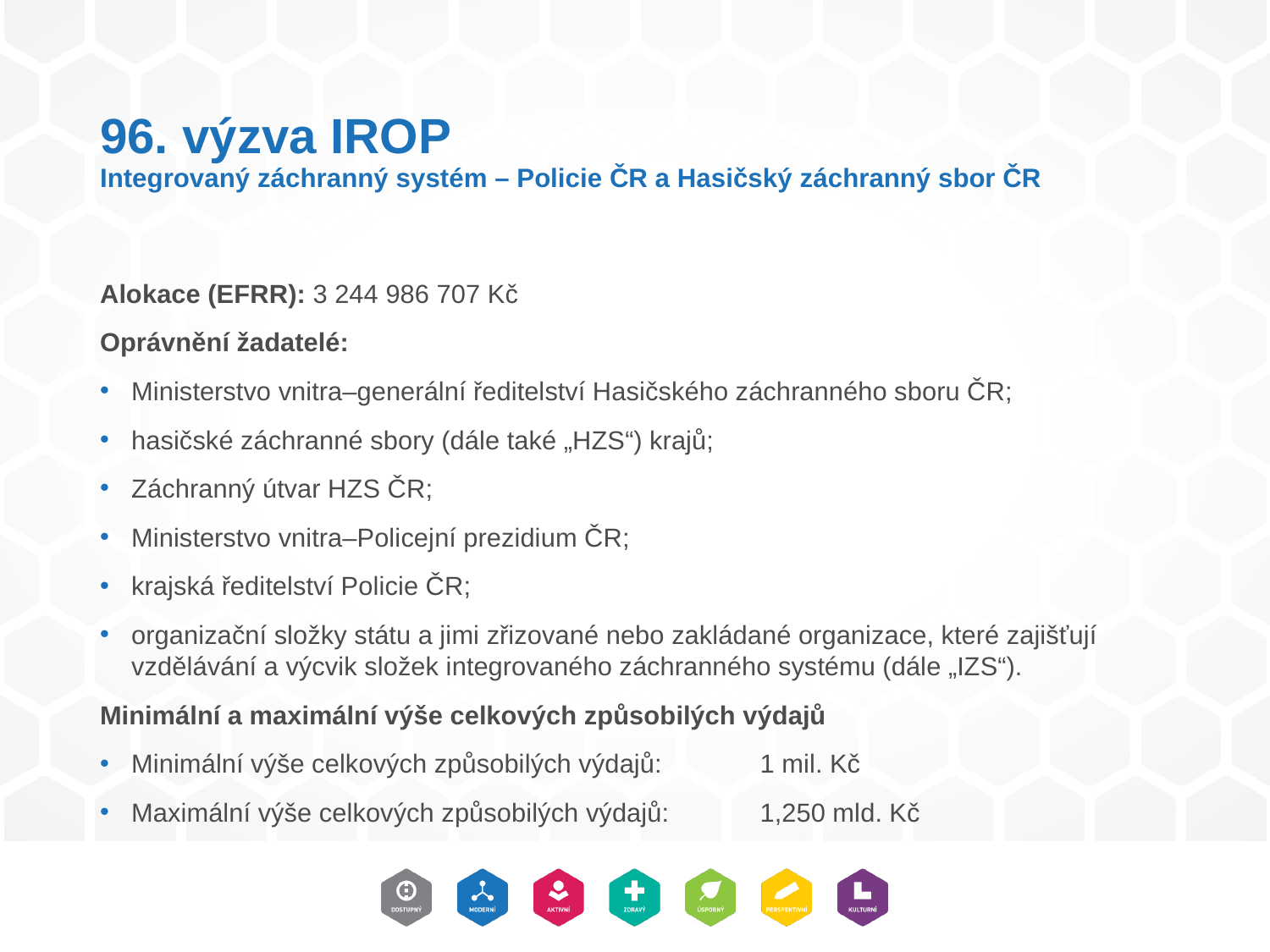

# 96. výzva IROP Integrovaný záchranný systém – Policie ČR a Hasičský záchranný sbor ČR
Alokace (EFRR): 3 244 986 707 Kč
Oprávnění žadatelé:
Ministerstvo vnitra–generální ředitelství Hasičského záchranného sboru ČR;
hasičské záchranné sbory (dále také „HZS“) krajů;
Záchranný útvar HZS ČR;
Ministerstvo vnitra–Policejní prezidium ČR;
krajská ředitelství Policie ČR;
organizační složky státu a jimi zřizované nebo zakládané organizace, které zajišťují vzdělávání a výcvik složek integrovaného záchranného systému (dále „IZS“).
Minimální a maximální výše celkových způsobilých výdajů
Minimální výše celkových způsobilých výdajů:	1 mil. Kč
Maximální výše celkových způsobilých výdajů:	1,250 mld. Kč